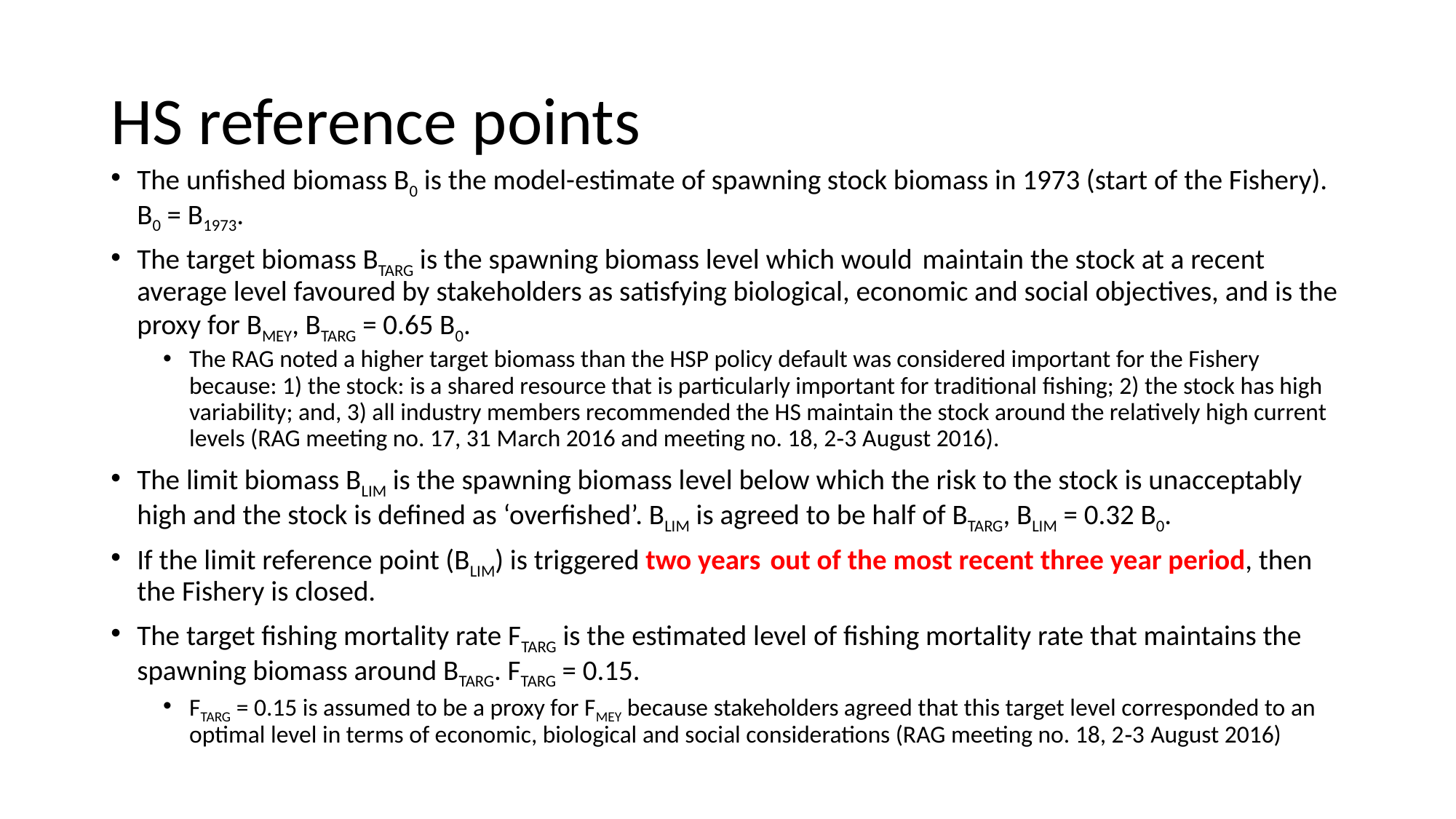

# HS reference points
The unfished biomass B0 is the model-estimate of spawning stock biomass in 1973 (start of the Fishery). B0 = B1973.
The target biomass BTARG is the spawning biomass level which would  maintain the stock at a recent average level favoured by stakeholders as satisfying biological, economic and social objectives, and is the proxy for BMEY, BTARG = 0.65 B0.
The RAG noted a higher target biomass than the HSP policy default was considered important for the Fishery because: 1) the stock: is a shared resource that is particularly important for traditional fishing; 2) the stock has high variability; and, 3) all industry members recommended the HS maintain the stock around the relatively high current levels (RAG meeting no. 17, 31 March 2016 and meeting no. 18, 2‑3 August 2016).
The limit biomass BLIM is the spawning biomass level below which the risk to the stock is unacceptably high and the stock is defined as ‘overfished’. BLIM is agreed to be half of BTARG, BLIM = 0.32 B0.
If the limit reference point (BLIM) is triggered two years  out of the most recent three year period, then the Fishery is closed.
The target fishing mortality rate FTARG is the estimated level of fishing mortality rate that maintains the spawning biomass around BTARG. FTARG = 0.15.
FTARG = 0.15 is assumed to be a proxy for FMEY because stakeholders agreed that this target level corresponded to an optimal level in terms of economic, biological and social considerations (RAG meeting no. 18, 2‑3 August 2016)